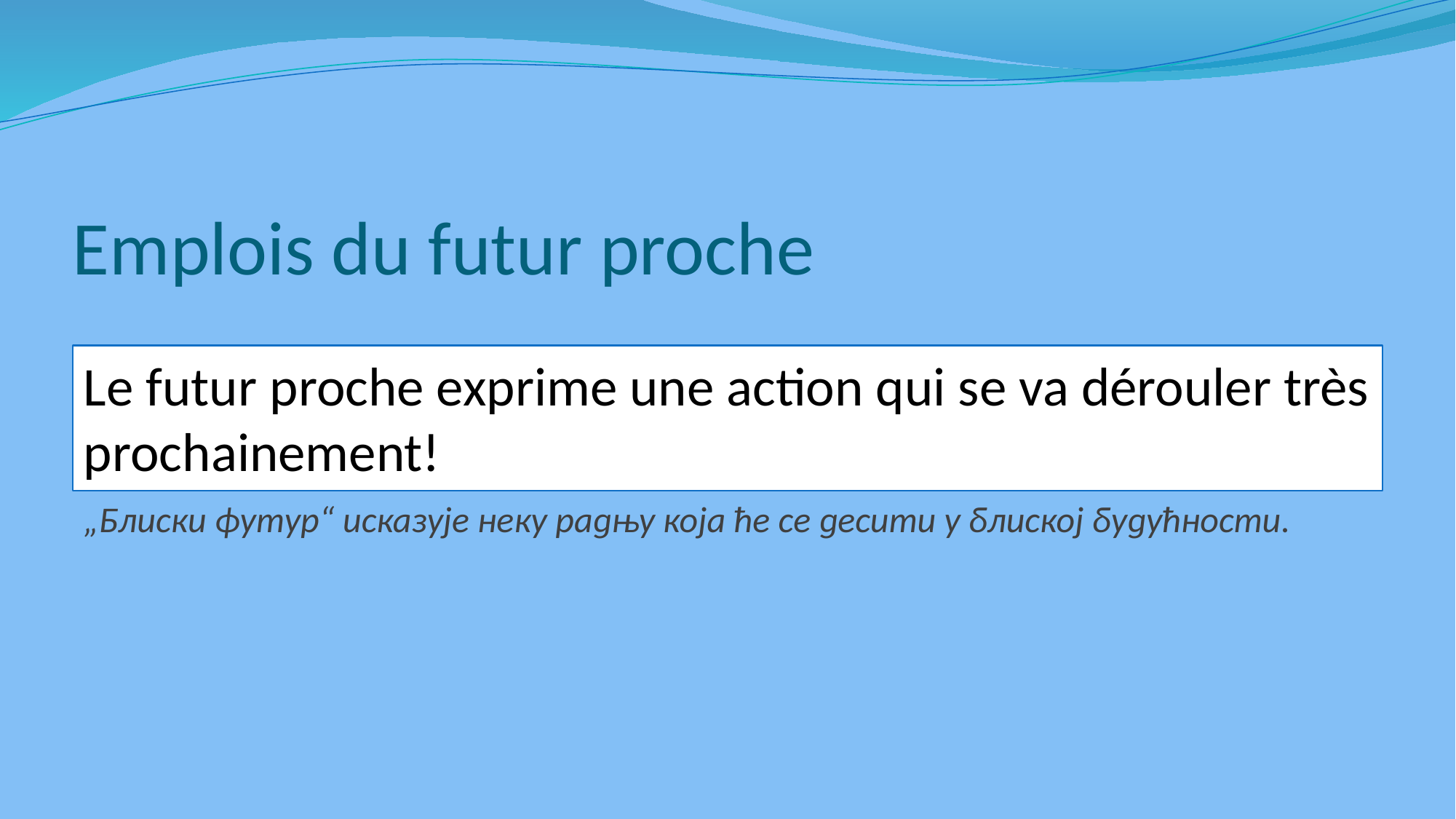

# Emplois du futur proche
Le futur proche exprime une action qui se va dérouler très prochainement!
„Блиски футур“ исказује неку радњу која ће се десити у блиској будућности.